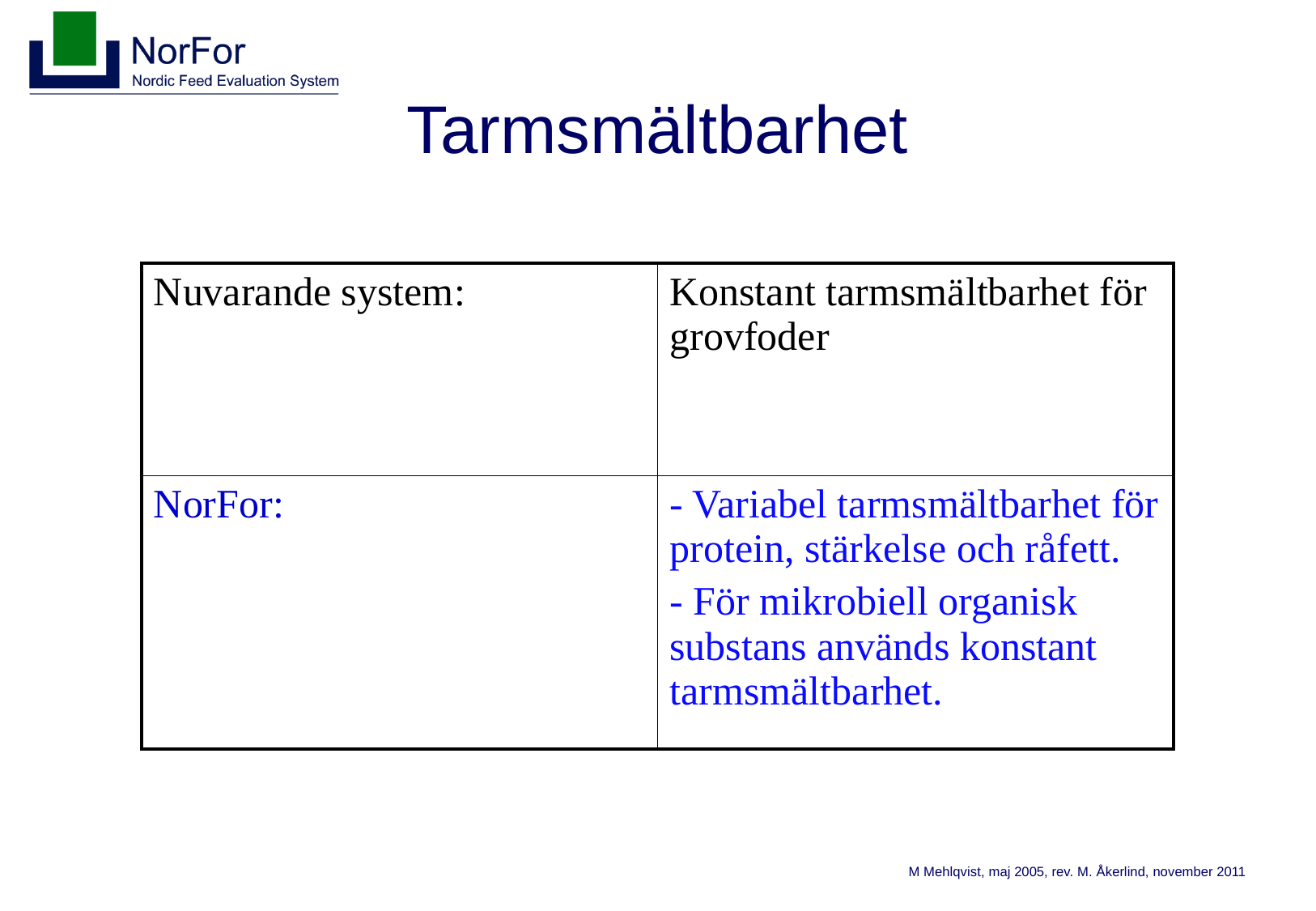

# Tarmsmältbarhet
| Nuvarande system: | Konstant tarmsmältbarhet för grovfoder |
| --- | --- |
| NorFor: | - Variabel tarmsmältbarhet för protein, stärkelse och råfett. - För mikrobiell organisk substans används konstant tarmsmältbarhet. |